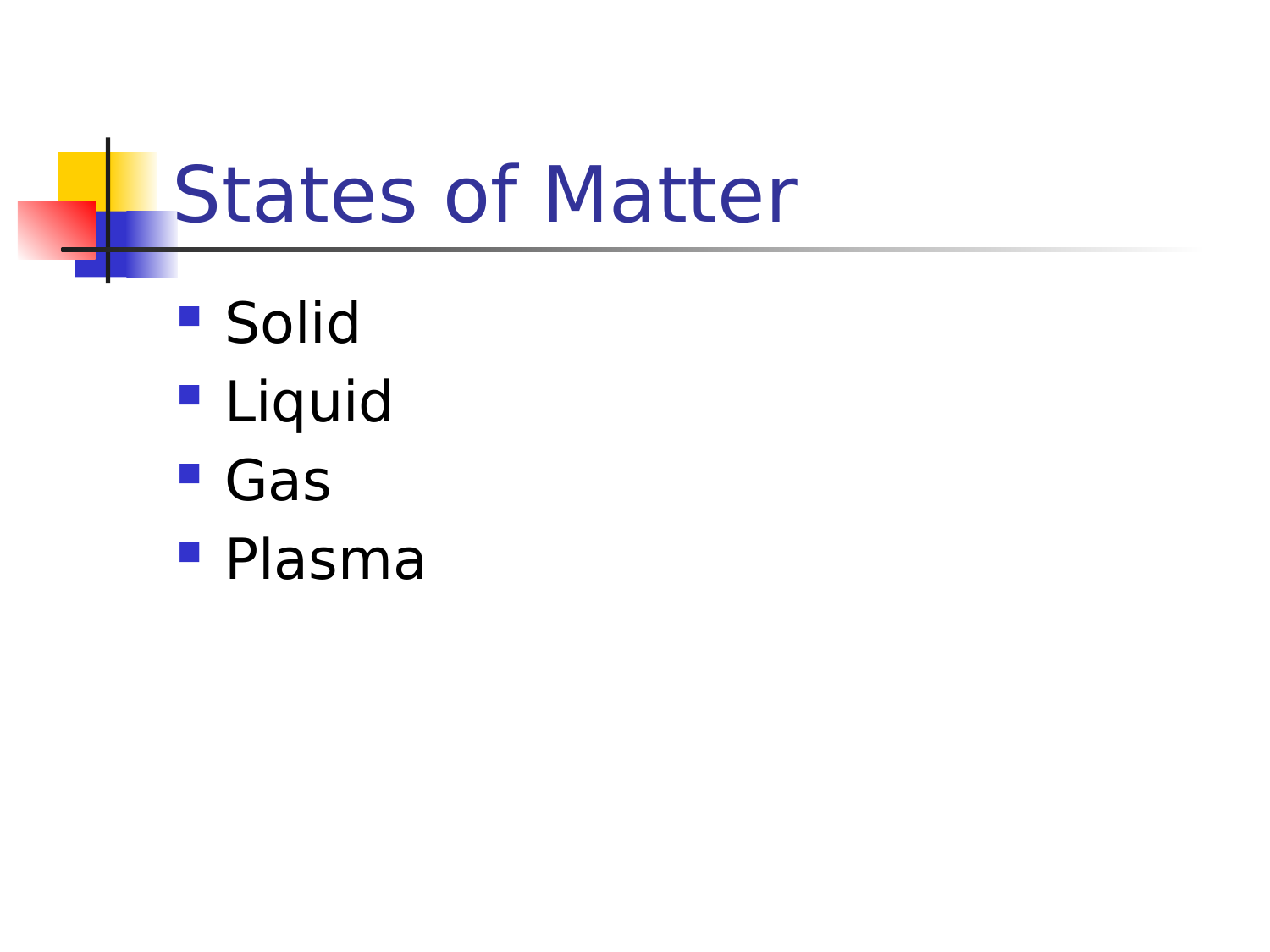

# States of Matter
Solid
Liquid
Gas
Plasma